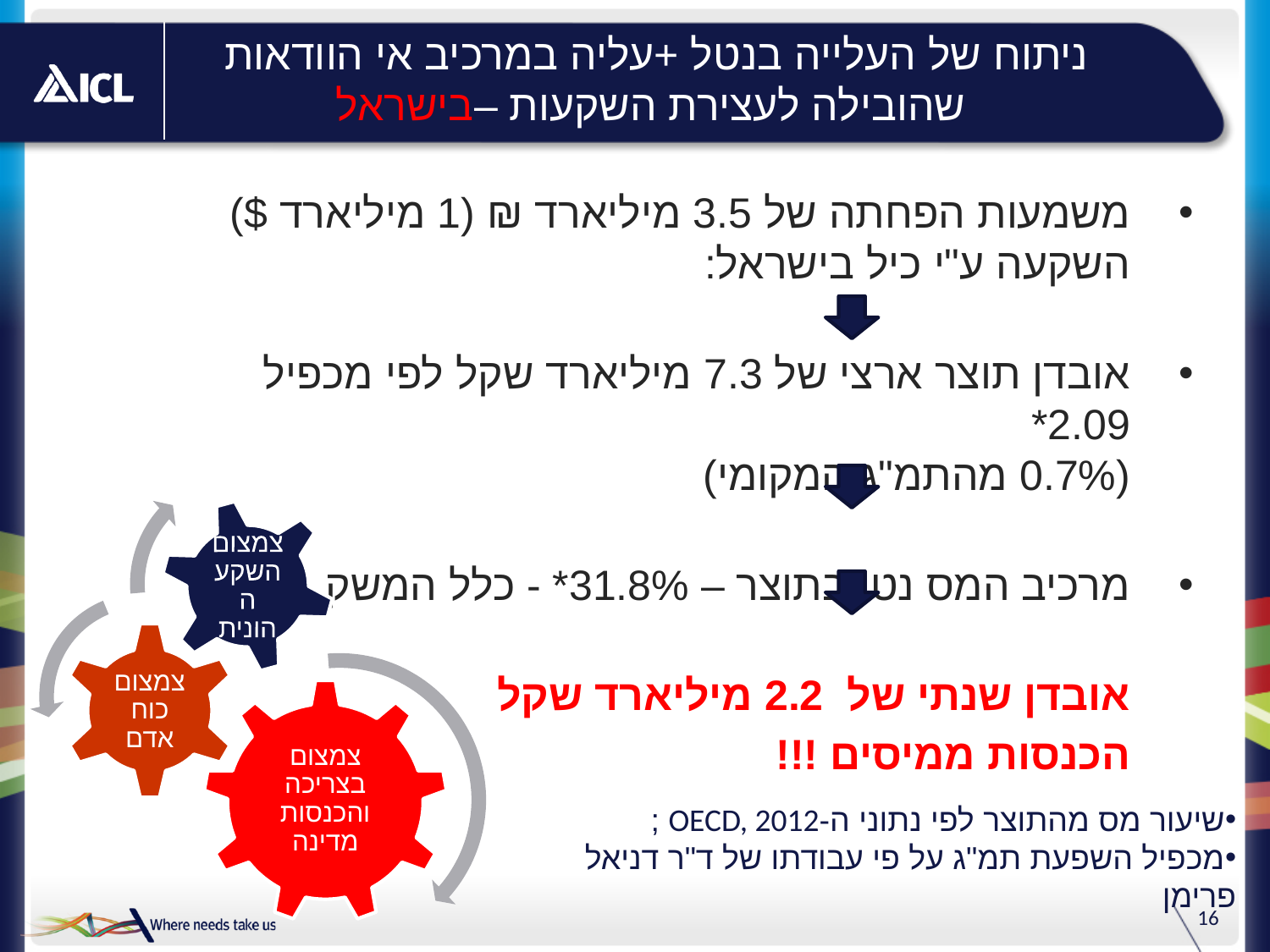

# ניתוח של העלייה בנטל +עליה במרכיב אי הוודאות שהובילה לעצירת השקעות –בישראל
משמעות הפחתה של 3.5 מיליארד ₪ (1 מיליארד $) השקעה ע"י כיל בישראל:
אובדן תוצר ארצי של 7.3 מיליארד שקל לפי מכפיל 2.09*
(0.7% מהתמ"ג המקומי)
מרכיב המס נטו בתוצר – 31.8%* - כלל המשק
אובדן שנתי של  2.2 מיליארד שקל
הכנסות ממיסים !!!

צמצום בצריכה והכנסות מדינה
צמצום כוח אדם
צמצום השקעה הונית

שיעור מס מהתוצר לפי נתוני ה-OECD, 2012 ;
מכפיל השפעת תמ"ג על פי עבודתו של ד"ר דניאל פרימן
16